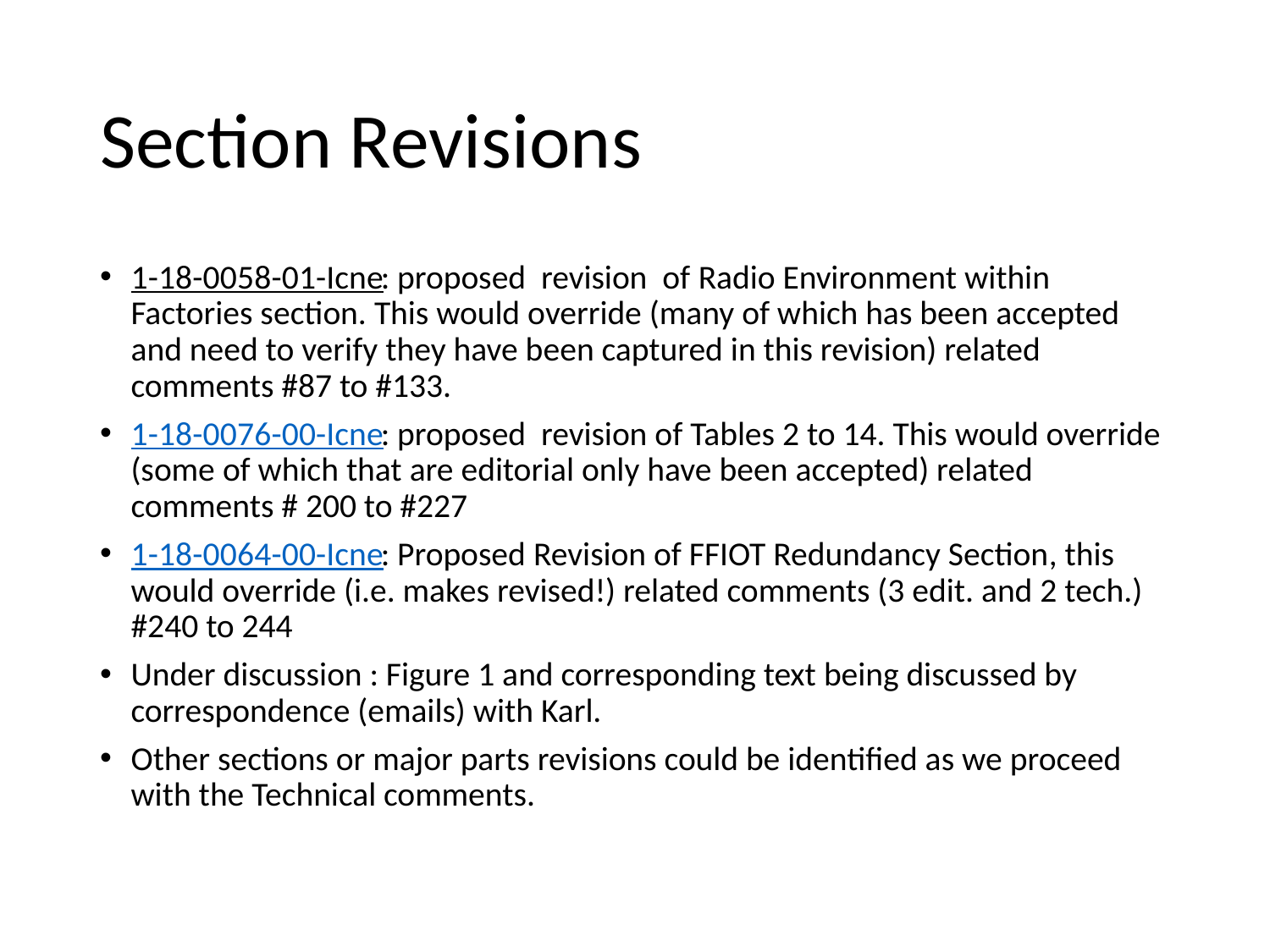

# Section Revisions
1-18-0058-01-Icne: proposed  revision  of Radio Environment within Factories section. This would override (many of which has been accepted and need to verify they have been captured in this revision) related
comments #87 to #133.
1-18-0076-00-Icne: proposed  revision of Tables 2 to 14. This would override (some of which that are editorial only have been accepted) related
comments # 200 to #227
1-18-0064-00-Icne: Proposed Revision of FFIOT Redundancy Section, this would override (i.e. makes revised!) related comments (3 edit. and 2 tech.) #240 to 244
Under discussion : Figure 1 and corresponding text being discussed by correspondence (emails) with Karl.
Other sections or major parts revisions could be identified as we proceed with the Technical comments.